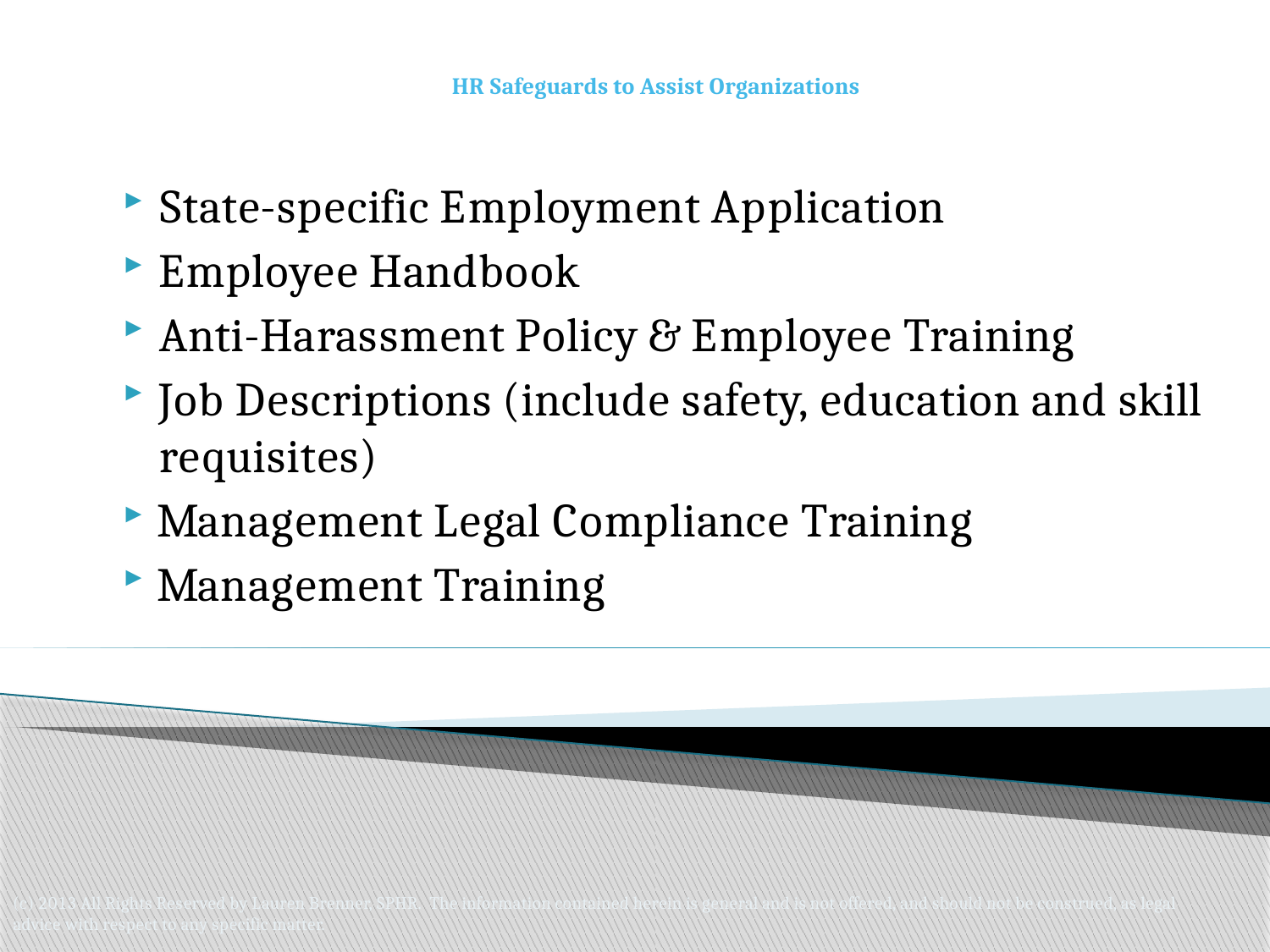

HR Safeguards to Assist Organizations
State-specific Employment Application
Employee Handbook
Anti-Harassment Policy & Employee Training
Job Descriptions (include safety, education and skill requisites)
Management Legal Compliance Training
Management Training

(c) 2013 All Rights Reserved by Lauren Brenner, SPHR.  The information contained herein is general and is not offered, and should not be construed, as legal advice with respect to any specific matter.